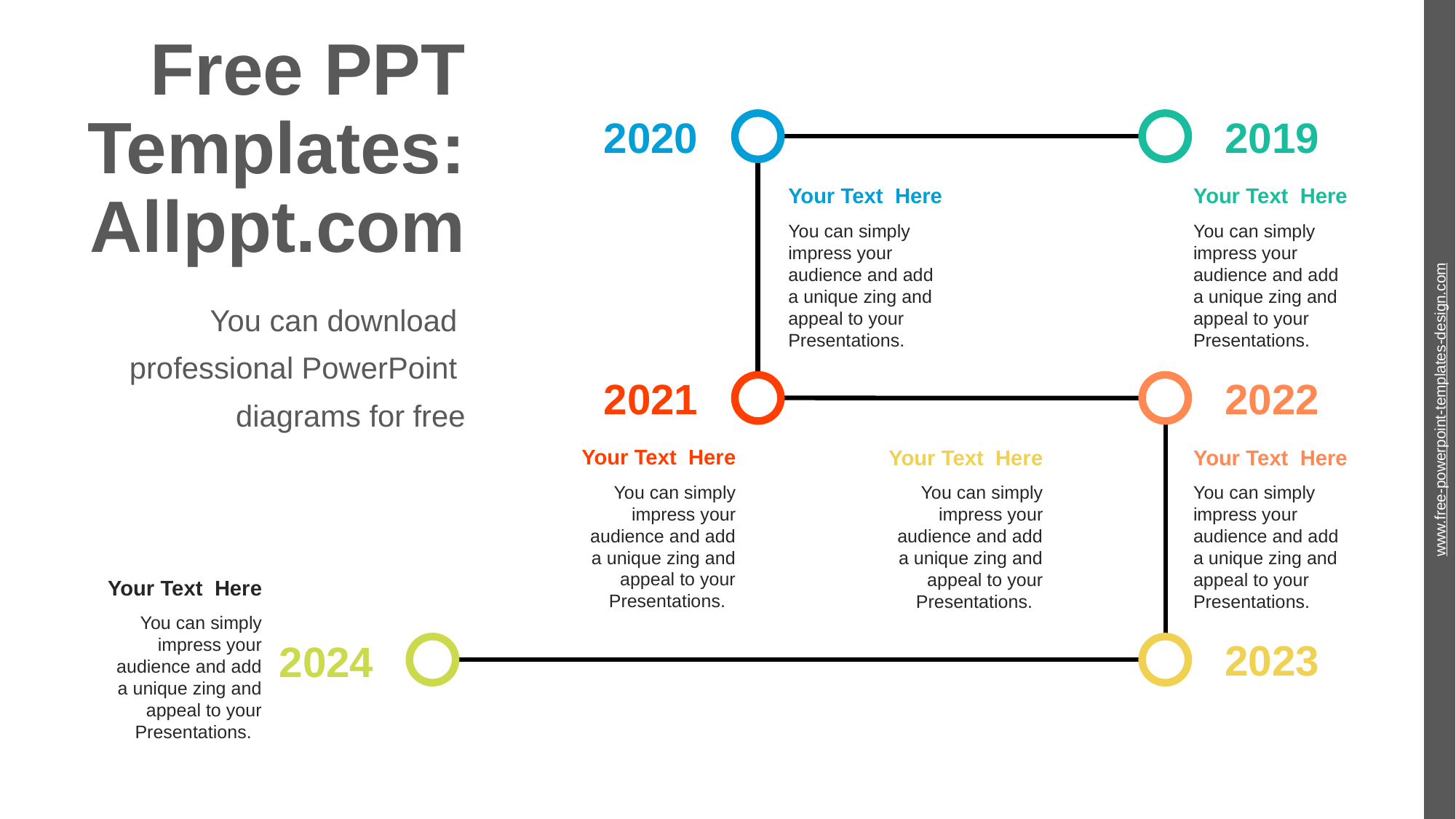

# Free PPT Templates: Allppt.com
2020
2019

Your Text  Here
You can simply impress your audience and add a unique zing and appeal to your Presentations.
Your Text  Here
You can simply impress your audience and add a unique zing and appeal to your Presentations.
You can download
professional PowerPoint
diagrams for free
2021
2022

www.free-powerpoint-templates-design.com
Your Text  Here
You can simply impress your audience and add a unique zing and appeal to your Presentations.
Your Text  Here
You can simply impress your audience and add a unique zing and appeal to your Presentations.
Your Text  Here
You can simply impress your audience and add a unique zing and appeal to your Presentations.
Your Text  Here
You can simply impress your audience and add a unique zing and appeal to your Presentations.
2023
2024